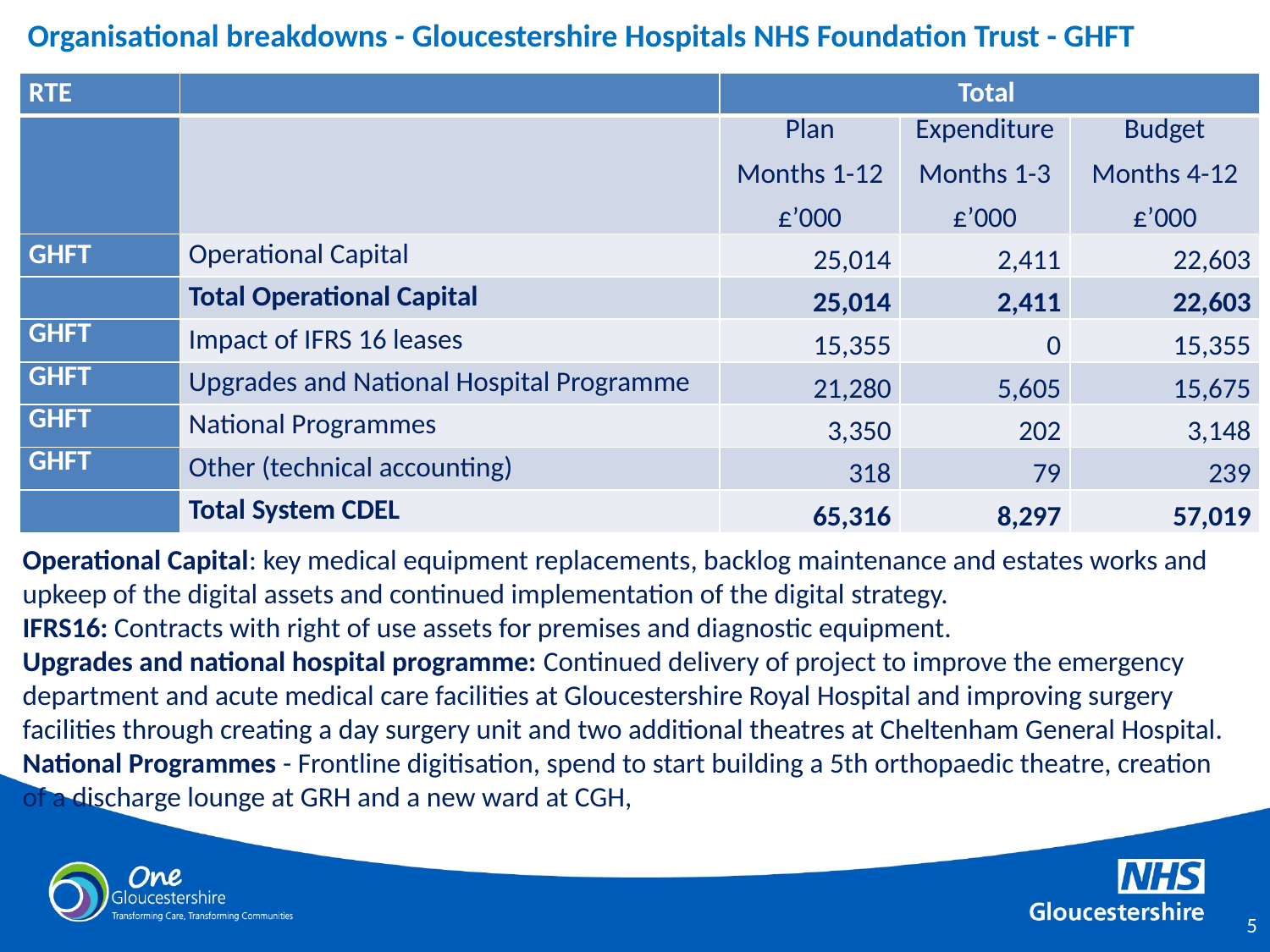

# Organisational breakdowns - Gloucestershire Hospitals NHS Foundation Trust - GHFT
| RTE |  | Total |  |  |
| --- | --- | --- | --- | --- |
|  |  | Plan Months 1-12 £’000 | Expenditure Months 1-3 £’000 | Budget Months 4-12 £’000 |
| GHFT | Operational Capital | 25,014 | 2,411 | 22,603 |
|  | Total Operational Capital | 25,014 | 2,411 | 22,603 |
| GHFT | Impact of IFRS 16 leases | 15,355 | 0 | 15,355 |
| GHFT | Upgrades and National Hospital Programme | 21,280 | 5,605 | 15,675 |
| GHFT | National Programmes | 3,350 | 202 | 3,148 |
| GHFT | Other (technical accounting) | 318 | 79 | 239 |
|  | Total System CDEL | 65,316 | 8,297 | 57,019 |
Operational Capital: key medical equipment replacements, backlog maintenance and estates works and upkeep of the digital assets and continued implementation of the digital strategy.
IFRS16: Contracts with right of use assets for premises and diagnostic equipment.
Upgrades and national hospital programme: Continued delivery of project to improve the emergency department and acute medical care facilities at Gloucestershire Royal Hospital and improving surgery facilities through creating a day surgery unit and two additional theatres at Cheltenham General Hospital.
National Programmes - Frontline digitisation, spend to start building a 5th orthopaedic theatre, creation of a discharge lounge at GRH and a new ward at CGH,

5